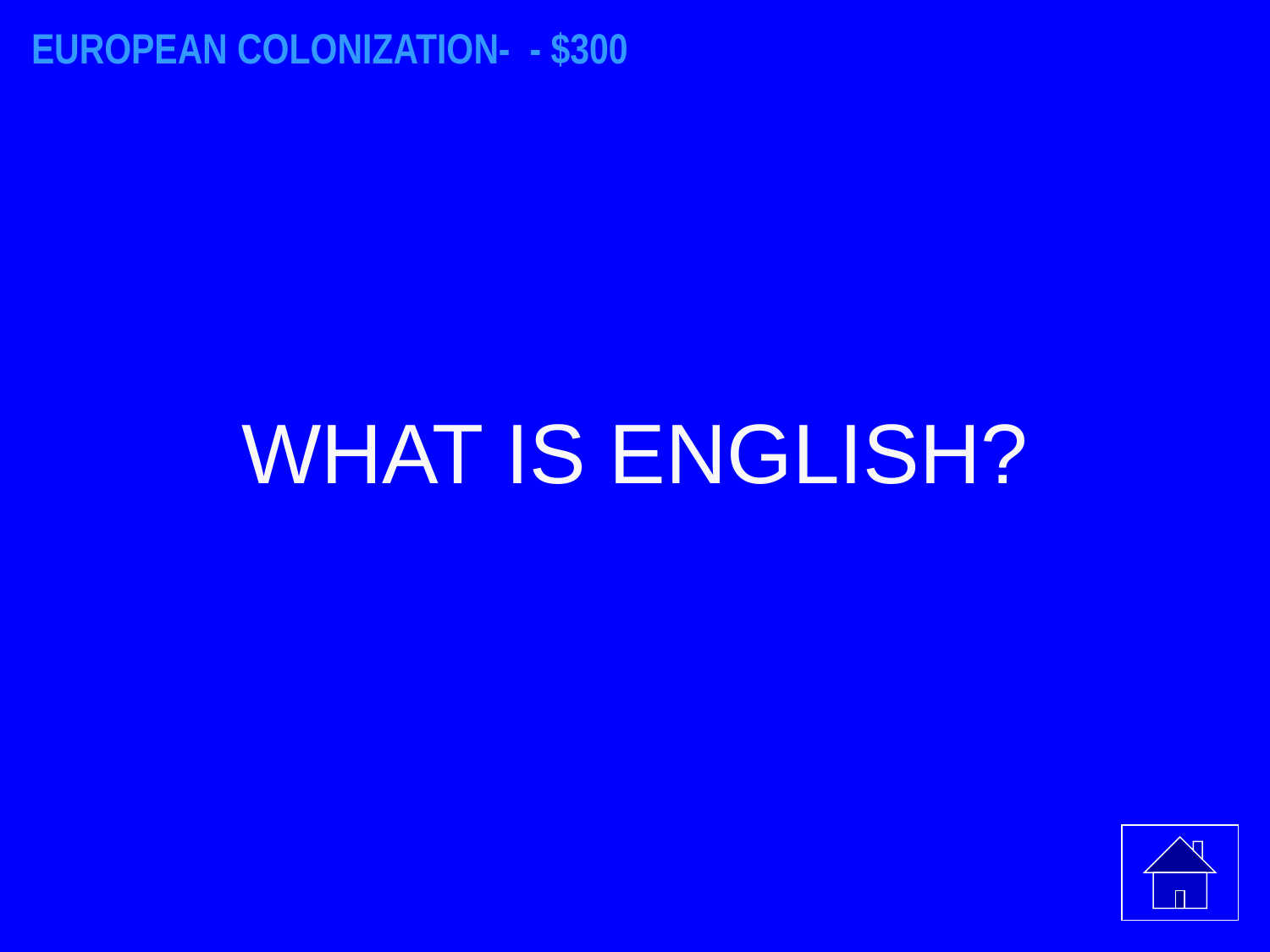

EUROPEAN COLONIZATION-  - $300
WHAT IS ENGLISH?